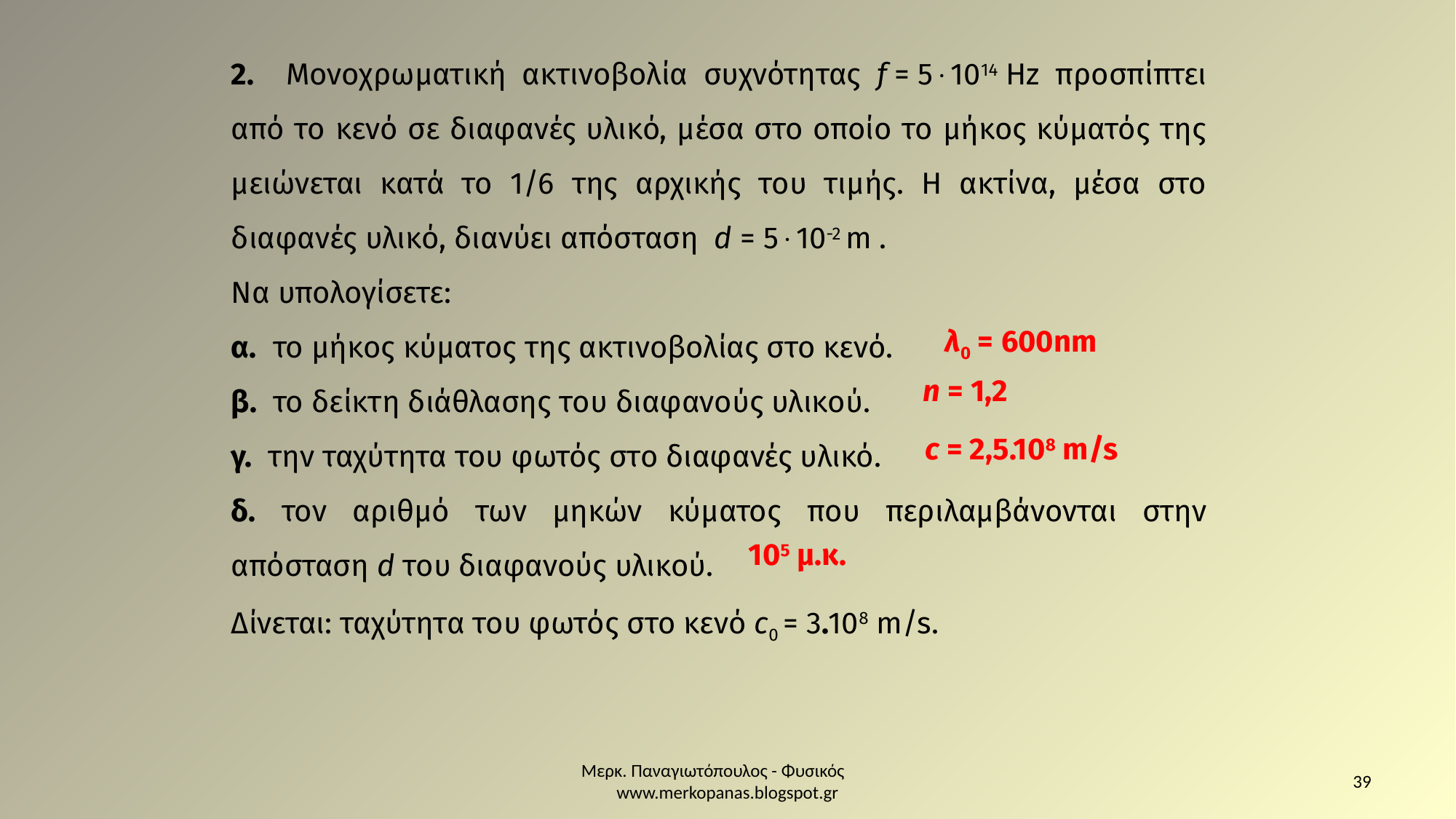

2.  Μονοχρωματική ακτινοβολία συχνότητας f = 5⋅1014 Hz προσπίπτει από το κενό σε διαφανές υλικό, μέσα στο οποίο το μήκος κύματός της μειώνεται κατά το 1/6 της αρχικής του τιμής. Η ακτίνα, μέσα στο διαφανές υλικό, διανύει απόσταση  d = 5⋅10-2 m .
Να υπολογίσετε:
α.  το μήκος κύματος της ακτινοβολίας στο κενό.
β.  το δείκτη διάθλασης του διαφανούς υλικού.
γ.  την ταχύτητα του φωτός στο διαφανές υλικό.
δ. τον αριθμό των μηκών κύματος που περιλαμβάνονται στην απόσταση d του διαφανούς υλικού.
Δίνεται: ταχύτητα του φωτός στο κενό c0 = 3.108 m/s.
λ0 = 600nm
n = 1,2
c = 2,5.108 m/s
105 μ.κ.
Μερκ. Παναγιωτόπουλος - Φυσικός        www.merkopanas.blogspot.gr
39